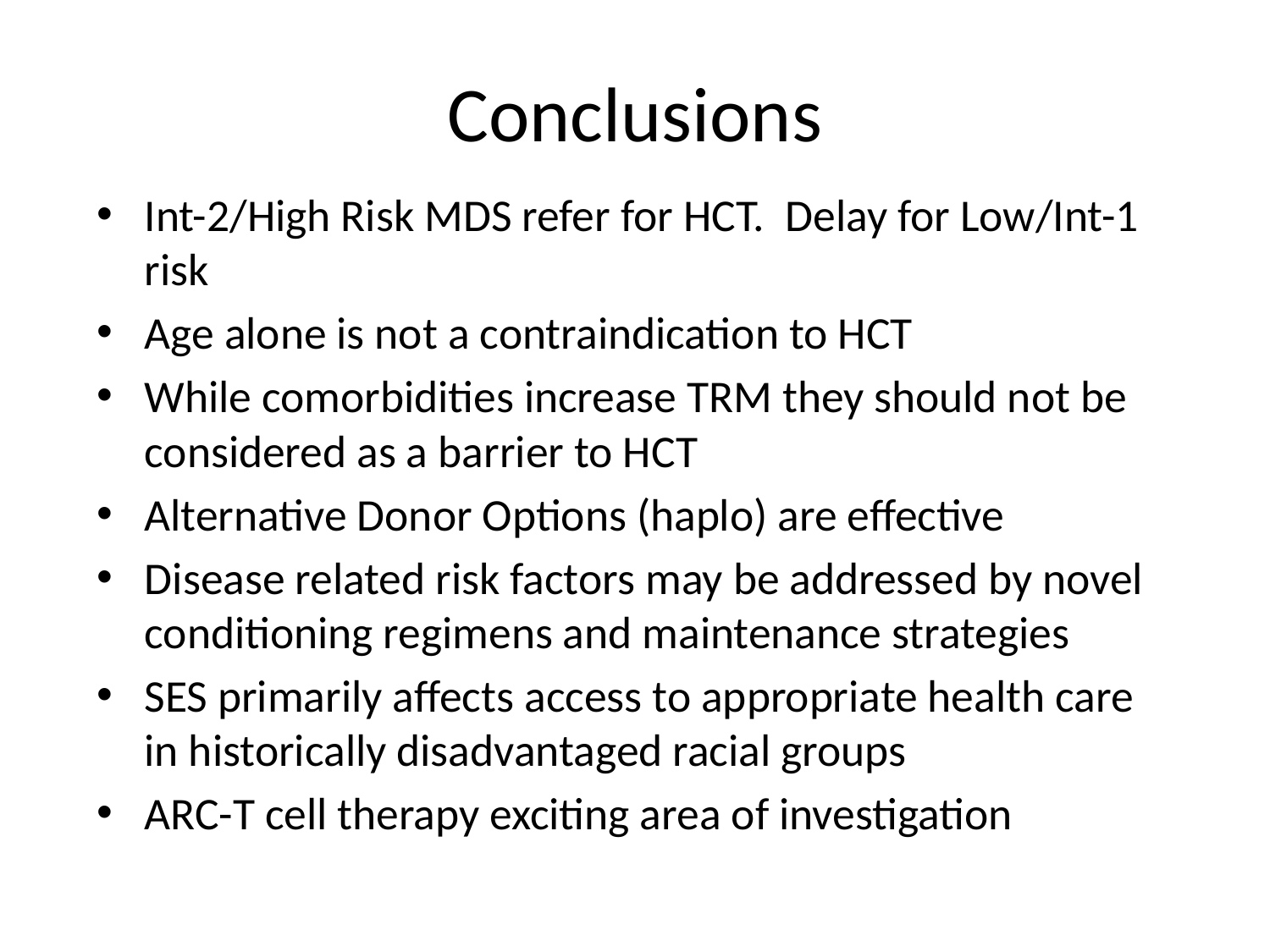

# Conclusions
Int-2/High Risk MDS refer for HCT.  Delay for Low/Int-1 risk
Age alone is not a contraindication to HCT
While comorbidities increase TRM they should not be considered as a barrier to HCT
Alternative Donor Options (haplo) are effective
Disease related risk factors may be addressed by novel conditioning regimens and maintenance strategies
SES primarily affects access to appropriate health care in historically disadvantaged racial groups
ARC-T cell therapy exciting area of investigation